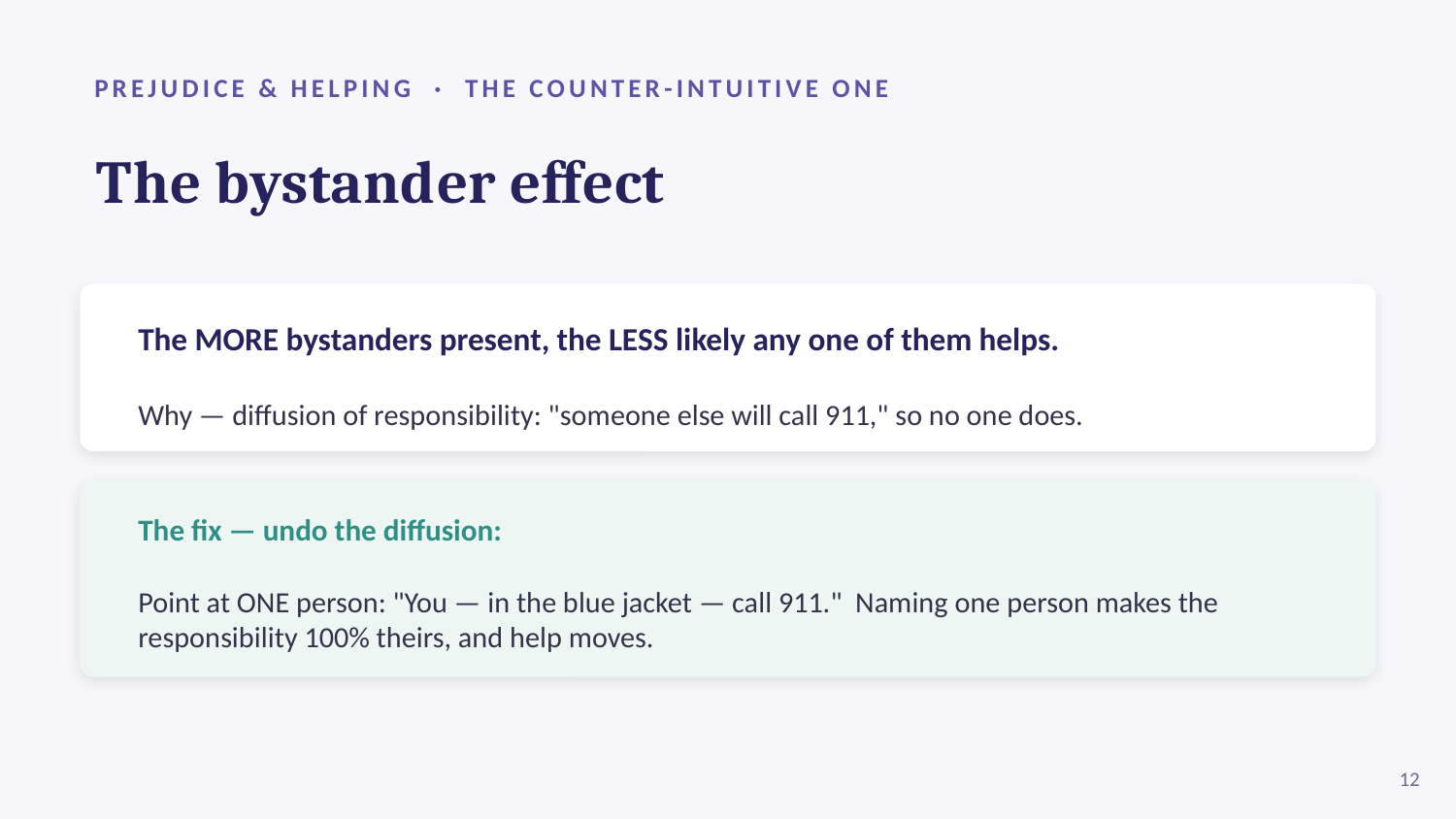

PREJUDICE & HELPING  ·  THE COUNTER-INTUITIVE ONE
The bystander effect

The MORE bystanders present, the LESS likely any one of them helps.

Why — diffusion of responsibility: "someone else will call 911," so no one does.

The fix — undo the diffusion:

Point at ONE person: "You — in the blue jacket — call 911."  Naming one person makes the responsibility 100% theirs, and help moves.
12